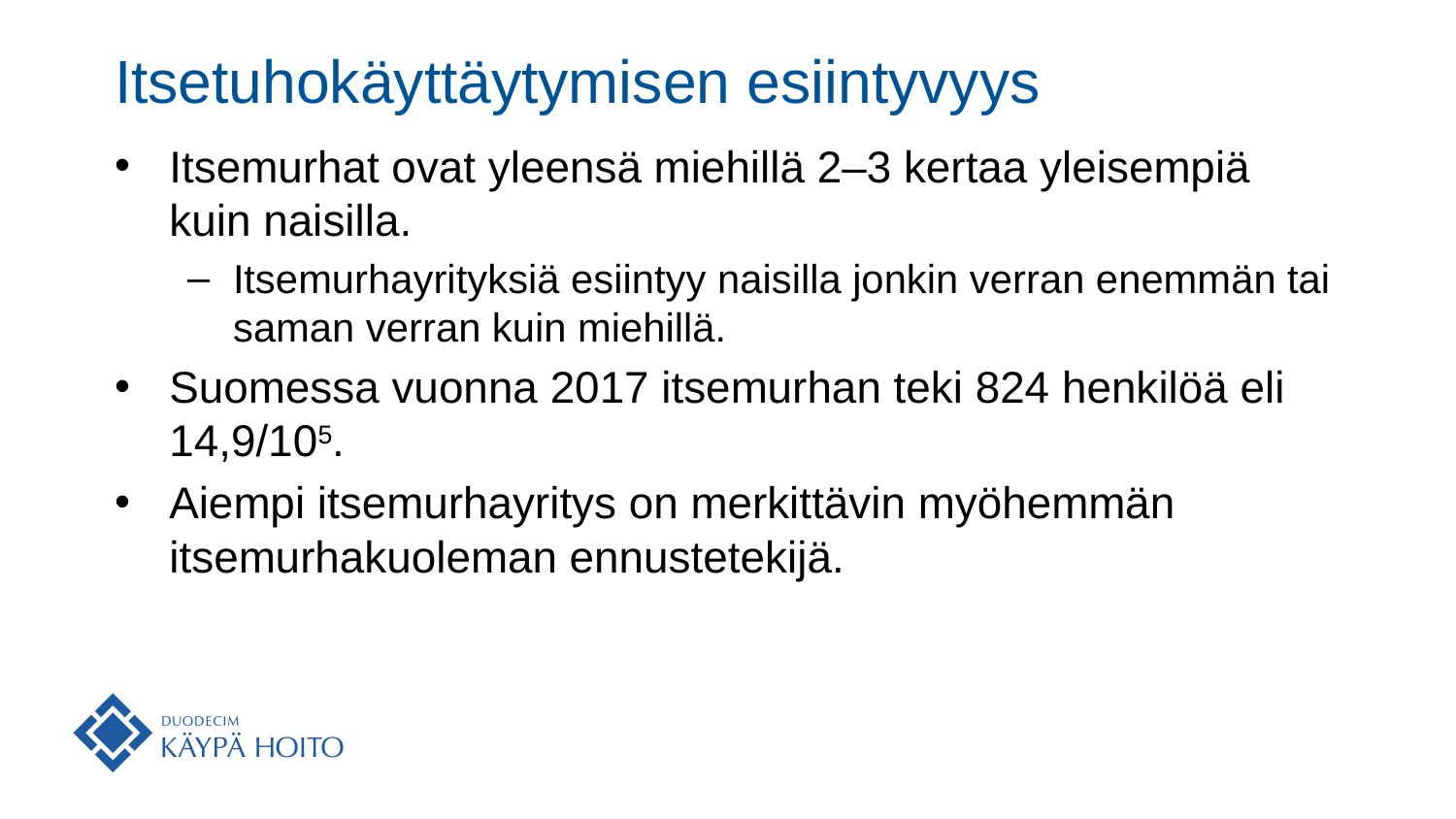

# Itsetuhokäyttäytymisen esiintyvyys
Itsemurhat ovat yleensä miehillä 2–3 kertaa yleisempiä kuin naisilla.
Itsemurhayrityksiä esiintyy naisilla jonkin verran enemmän tai saman verran kuin miehillä.
Suomessa vuonna 2017 itsemurhan teki 824 henkilöä eli 14,9/105.
Aiempi itsemurhayritys on merkittävin myöhemmän itsemurhakuoleman ennustetekijä.